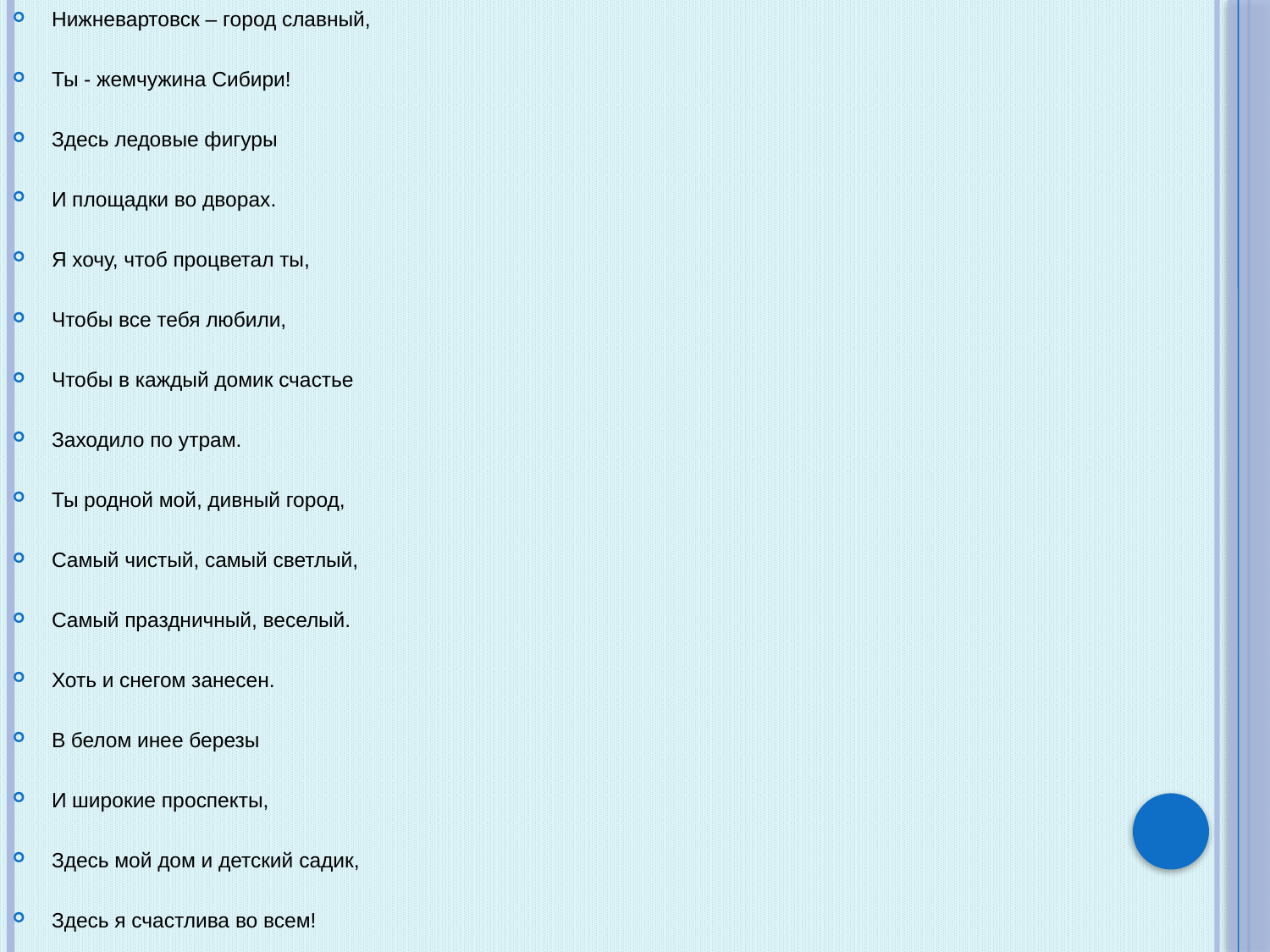

Нижневартовск – город славный,

Ты - жемчужина Сибири!

Здесь ледовые фигуры

И площадки во дворах.

Я хочу, чтоб процветал ты,

Чтобы все тебя любили,

Чтобы в каждый домик счастье

Заходило по утрам.

Ты родной мой, дивный город,

Самый чистый, самый светлый,

Самый праздничный, веселый.

Хоть и снегом занесен.

В белом инее березы

И широкие проспекты,

Здесь мой дом и детский садик,

Здесь я счастлива во всем!